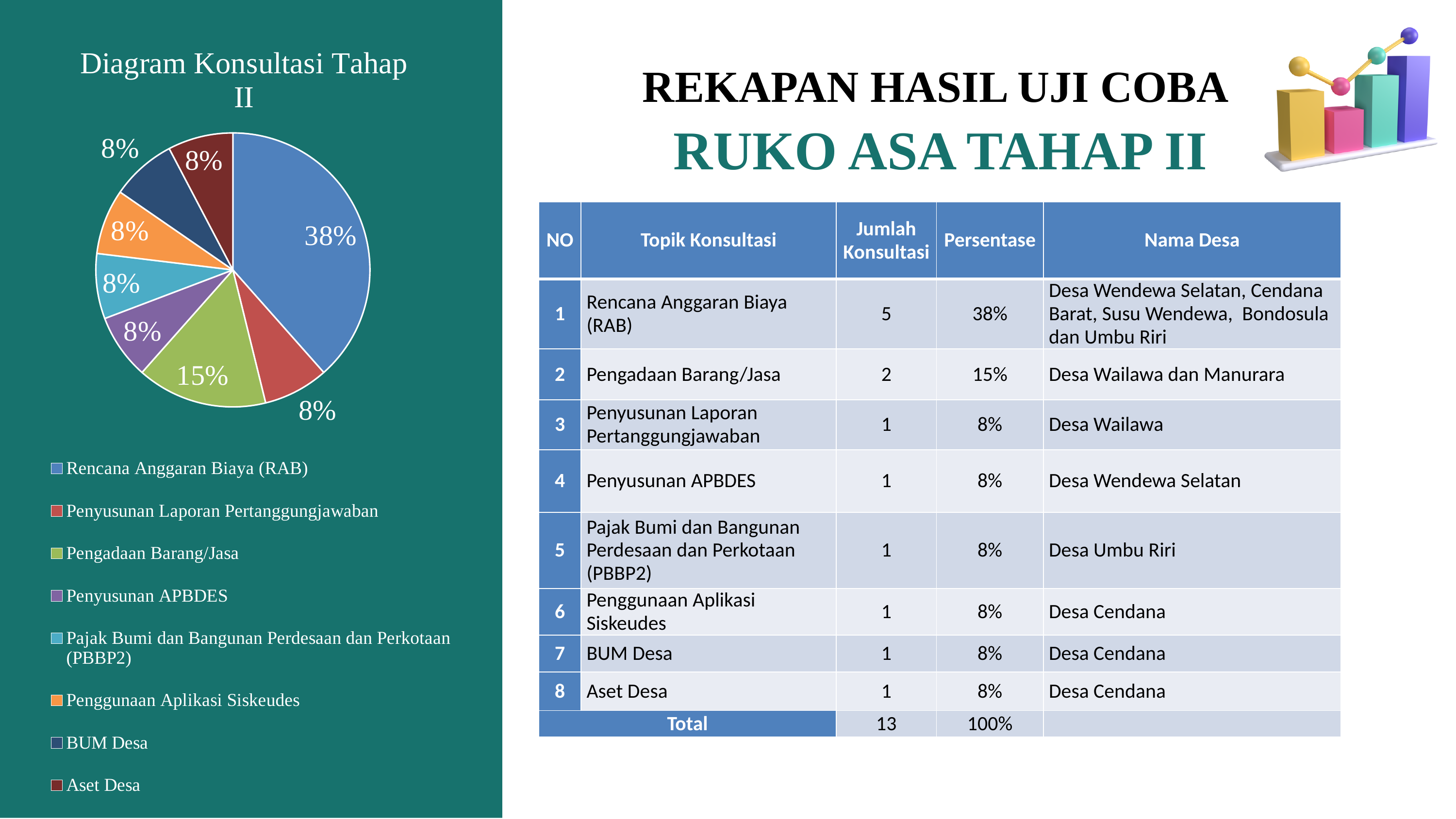

### Chart: Diagram Konsultasi Tahap II

| Category |  |
|---|---|
| Rencana Anggaran Biaya (RAB) | 0.38461538461538464 |
| Penyusunan Laporan Pertanggungjawaban | 0.07692307692307693 |
| Pengadaan Barang/Jasa | 0.15384615384615385 |
| Penyusunan APBDES | 0.07692307692307693 |
| Pajak Bumi dan Bangunan Perdesaan dan Perkotaan (PBBP2) | 0.07692307692307693 |
| Penggunaan Aplikasi Siskeudes | 0.07692307692307693 |
| BUM Desa | 0.07692307692307693 |
| Aset Desa | 0.07692307692307693 |
REKAPAN HASIL UJI COBA
RUKO ASA TAHAP II
| NO | Topik Konsultasi | Jumlah Konsultasi | Persentase | Nama Desa |
| --- | --- | --- | --- | --- |
| 1 | Rencana Anggaran Biaya (RAB) | 5 | 38% | Desa Wendewa Selatan, Cendana Barat, Susu Wendewa, Bondosula dan Umbu Riri |
| 2 | Pengadaan Barang/Jasa | 2 | 15% | Desa Wailawa dan Manurara |
| 3 | Penyusunan Laporan Pertanggungjawaban | 1 | 8% | Desa Wailawa |
| 4 | Penyusunan APBDES | 1 | 8% | Desa Wendewa Selatan |
| 5 | Pajak Bumi dan Bangunan Perdesaan dan Perkotaan (PBBP2) | 1 | 8% | Desa Umbu Riri |
| 6 | Penggunaan Aplikasi Siskeudes | 1 | 8% | Desa Cendana |
| 7 | BUM Desa | 1 | 8% | Desa Cendana |
| 8 | Aset Desa | 1 | 8% | Desa Cendana |
| Total |  | 13 | 100% |  |